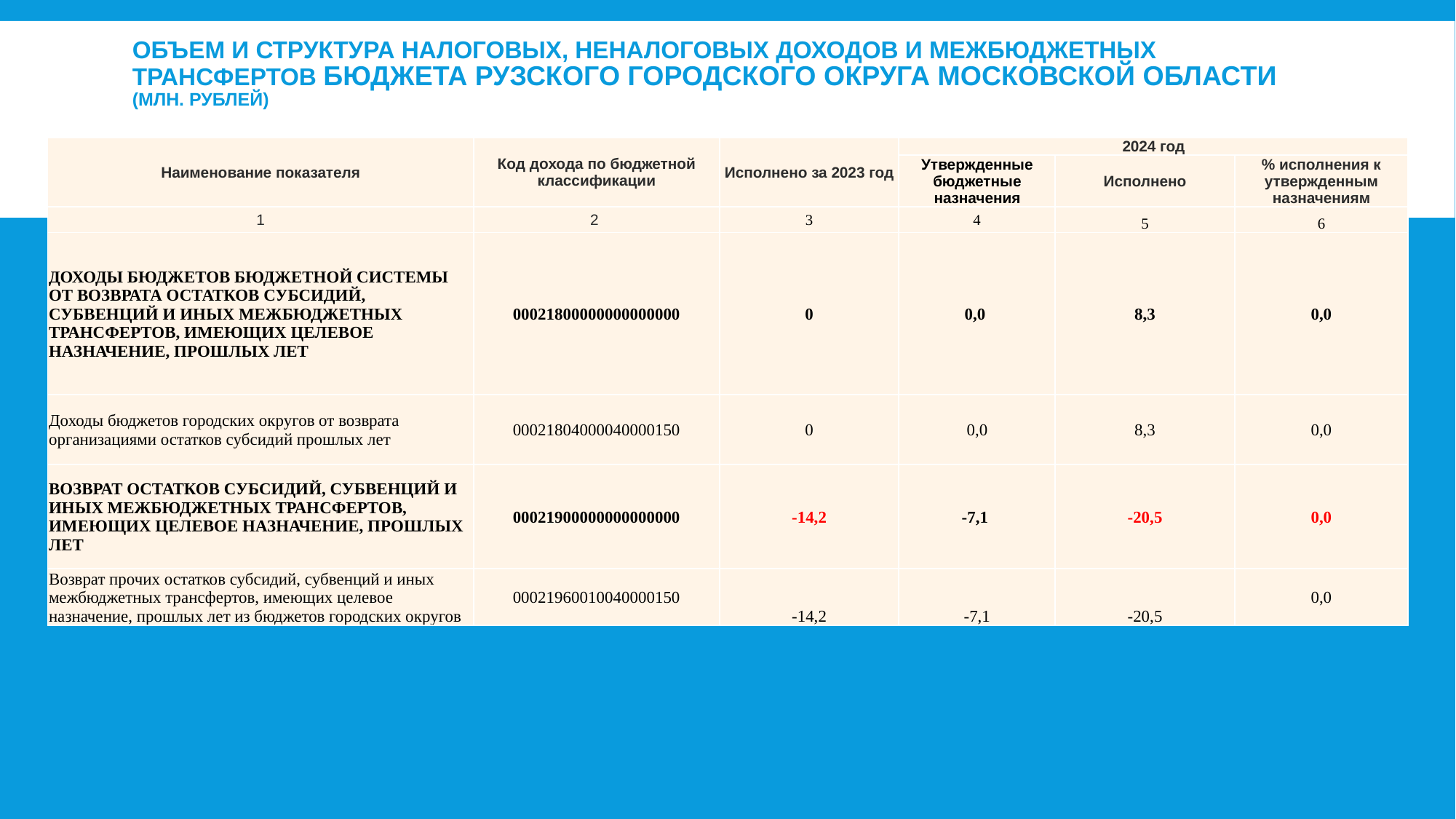

# Объем и структура налоговых, неналоговых доходов и межбюджетных трансфертов бюджета Рузского городского округа Московской области (млн. рублей)
| Наименование показателя | Код дохода по бюджетной классификации | Исполнено за 2023 год | 2024 год |  |  |
| --- | --- | --- | --- | --- | --- |
|  |  |  | Утвержденные бюджетные назначения | Исполнено | % исполнения к утвержденным назначениям |
| 1 | 2 | 3 | 4 | 5 | 6 |
| ДОХОДЫ БЮДЖЕТОВ БЮДЖЕТНОЙ СИСТЕМЫ ОТ ВОЗВРАТА ОСТАТКОВ СУБСИДИЙ, СУБВЕНЦИЙ И ИНЫХ МЕЖБЮДЖЕТНЫХ ТРАНСФЕРТОВ, ИМЕЮЩИХ ЦЕЛЕВОЕ НАЗНАЧЕНИЕ, ПРОШЛЫХ ЛЕТ | 00021800000000000000 | 0 | 0,0 | 8,3 | 0,0 |
| Доходы бюджетов городских округов от возврата организациями остатков субсидий прошлых лет | 00021804000040000150 | 0 | 0,0 | 8,3 | 0,0 |
| ВОЗВРАТ ОСТАТКОВ СУБСИДИЙ, СУБВЕНЦИЙ И ИНЫХ МЕЖБЮДЖЕТНЫХ ТРАНСФЕРТОВ, ИМЕЮЩИХ ЦЕЛЕВОЕ НАЗНАЧЕНИЕ, ПРОШЛЫХ ЛЕТ | 00021900000000000000 | -14,2 | -7,1 | -20,5 | 0,0 |
| Возврат прочих остатков субсидий, субвенций и иных межбюджетных трансфертов, имеющих целевое назначение, прошлых лет из бюджетов городских округов | 00021960010040000150 | -14,2 | -7,1 | -20,5 | 0,0 |